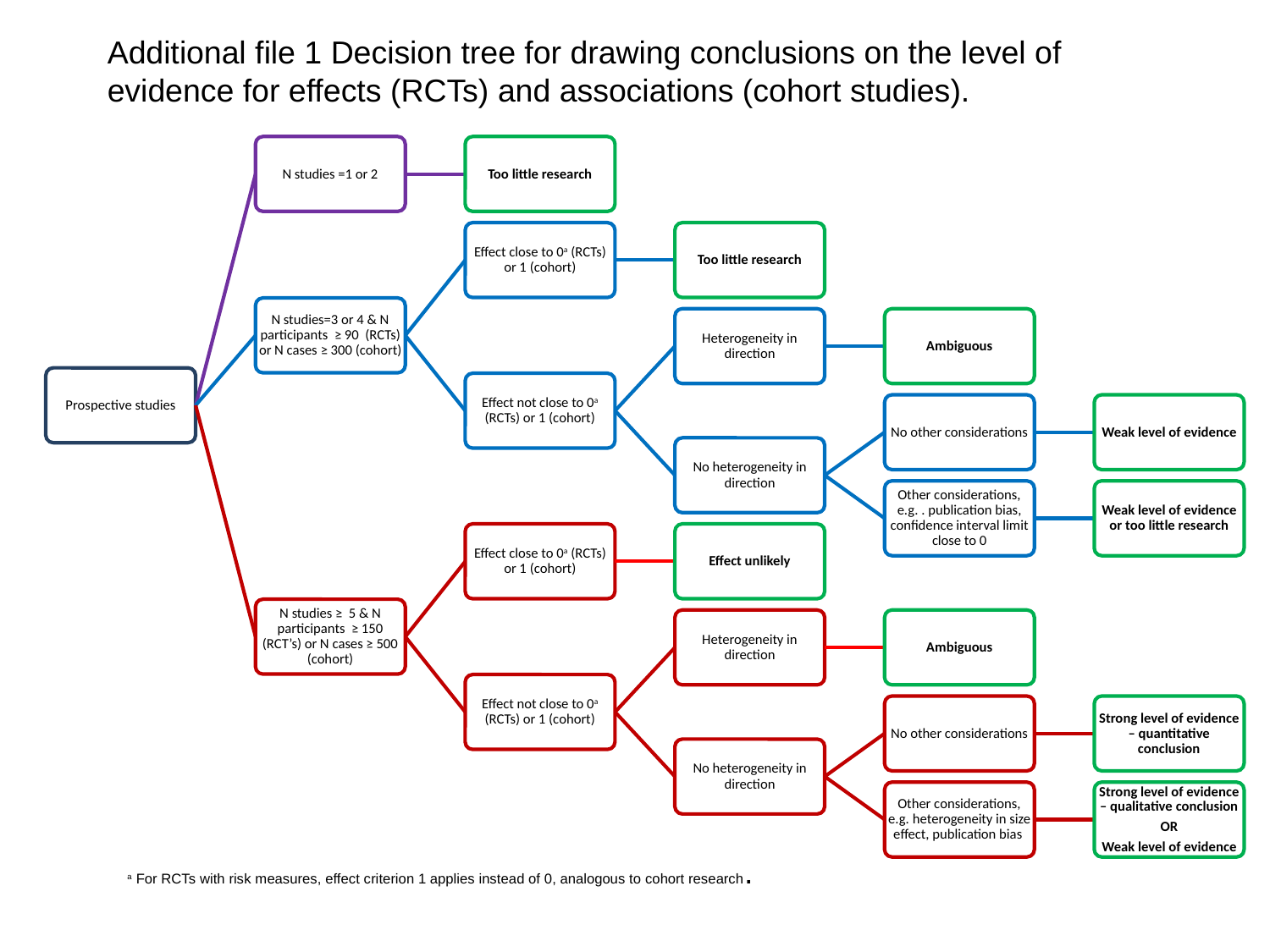

Additional file 1 Decision tree for drawing conclusions on the level of evidence for effects (RCTs) and associations (cohort studies).
Prospective studies

N studies =1 or 2

Too little research

N studies=3 or 4 & N participants  ≥ 90  (RCTs) or N cases ≥ 300 (cohort)

Effect close to 0a (RCTs) or 1 (cohort)

Too little research

Effect not close to 0a (RCTs) or 1 (cohort)

Heterogeneity in direction

Ambiguous

No heterogeneity in direction

No other considerations

Weak level of evidence

Other considerations, e.g. . publication bias, confidence interval limit close to 0

Weak level of evidence or too little research

N studies ≥  5 & N participants  ≥ 150 (RCT’s) or N cases ≥ 500 (cohort)

Effect close to 0a (RCTs) or 1 (cohort)

Effect unlikely

Effect not close to 0a (RCTs) or 1 (cohort)

Heterogeneity in direction

Ambiguous

No heterogeneity in direction

No other considerations

Strong level of evidence – quantitative conclusion

Other considerations, e.g. heterogeneity in size effect, publication bias

Strong level of evidence – qualitative conclusion
OR
Weak level of evidence
a For RCTs with risk measures, effect criterion 1 applies instead of 0, analogous to cohort research.